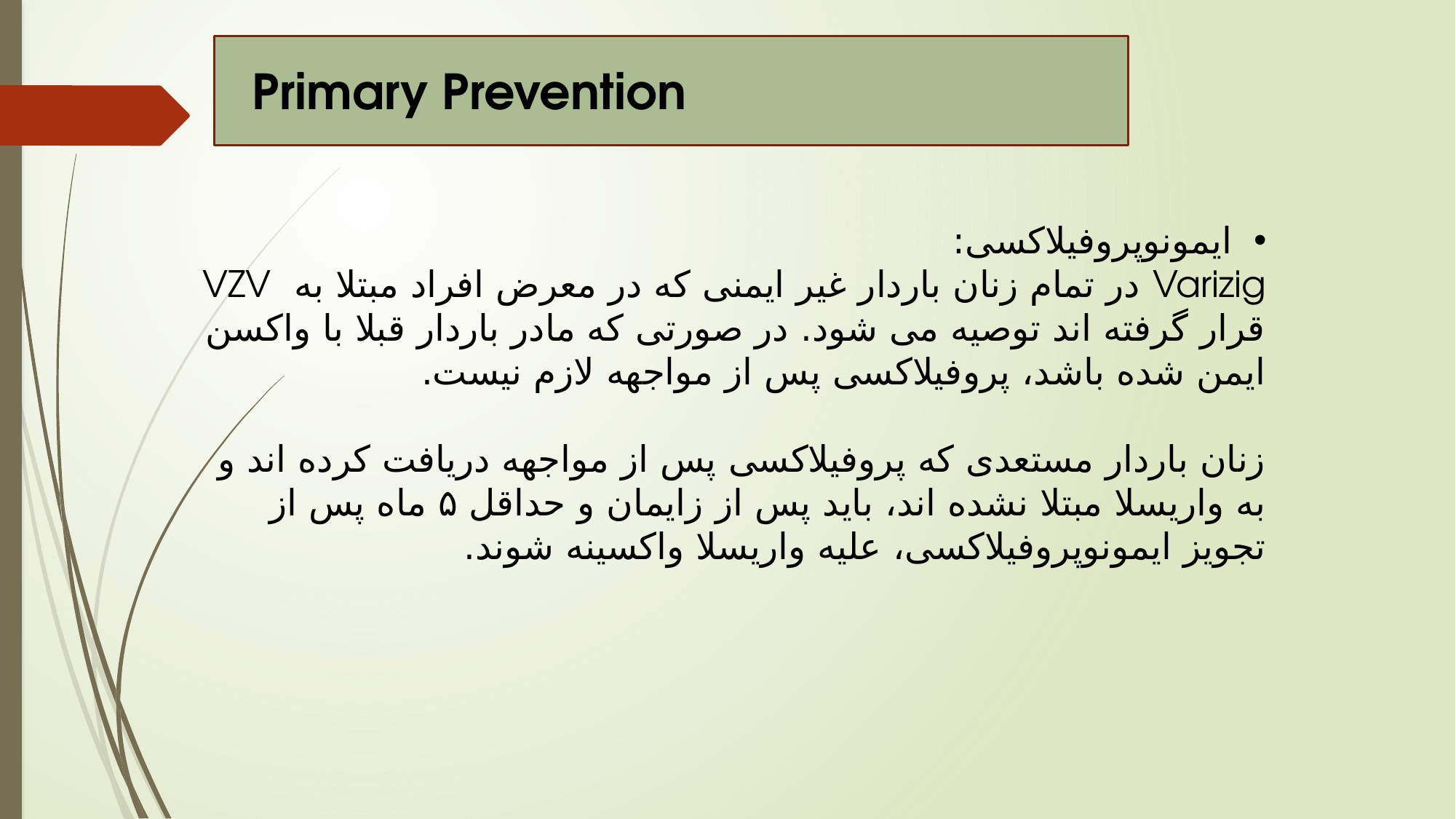

Primary Prevention
ایمونوپروفیلاکسی:
Varizig در تمام زنان باردار غیر ایمنی که در معرض افراد مبتلا به  VZV قرار گرفته اند توصیه می شود. در صورتی که مادر باردار قبلا با واکسن ایمن شده باشد، پروفیلاکسی پس از مواجهه لازم نیست.

زنان باردار مستعدی که پروفیلاکسی پس از مواجهه دریافت کرده اند و به واریسلا مبتلا نشده اند، باید پس از زایمان و حداقل ۵ ماه پس از تجویز ایمونوپروفیلاکسی، علیه واریسلا واکسینه شوند.